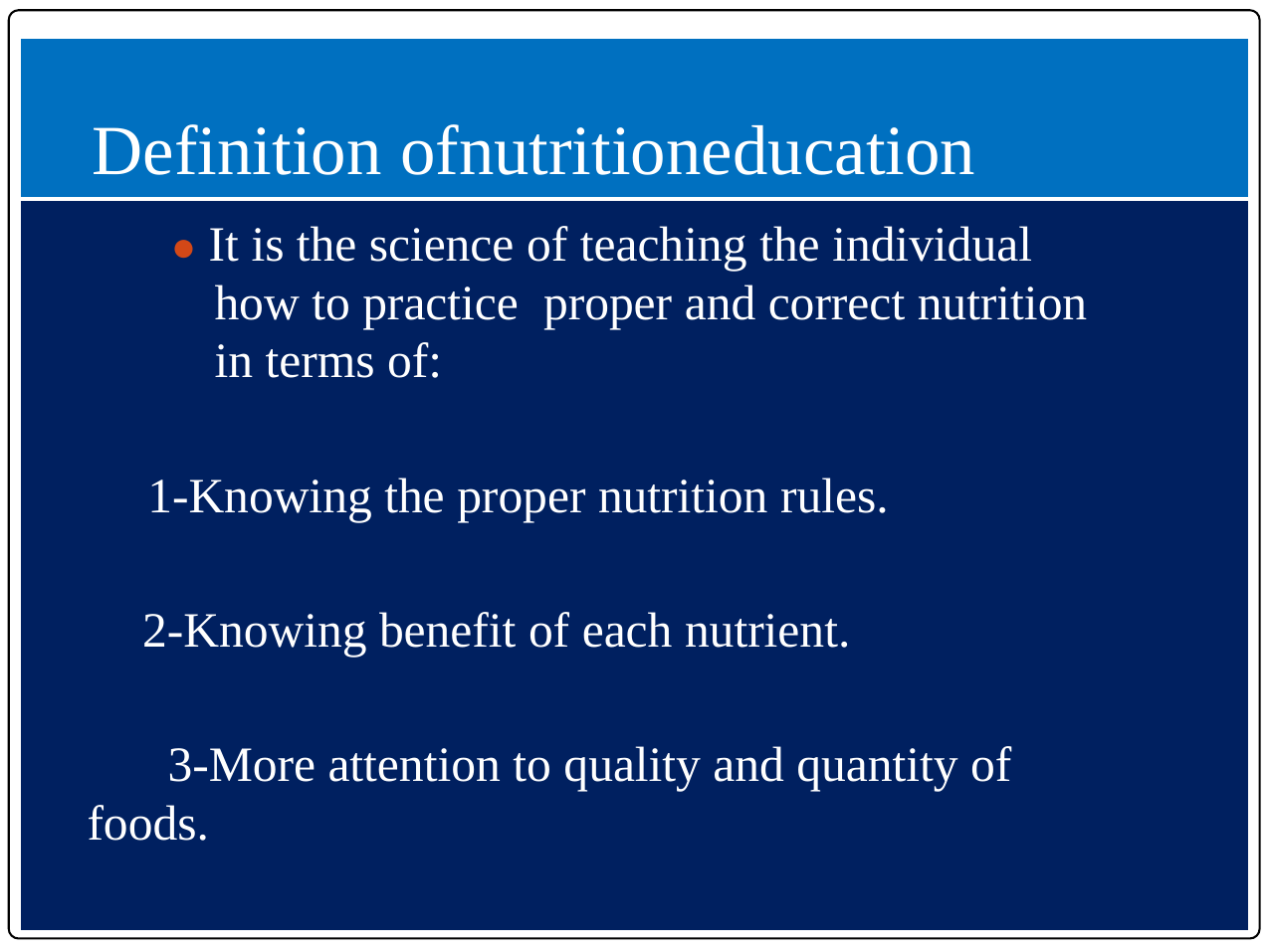

Definition ofnutritioneducation

● It is the science of teaching the individual
	how to practice  proper and correct nutrition
	in terms of:
1-Knowing the proper nutrition rules.
2-Knowing benefit of each nutrient.
3-More attention to quality and quantity of
foods.